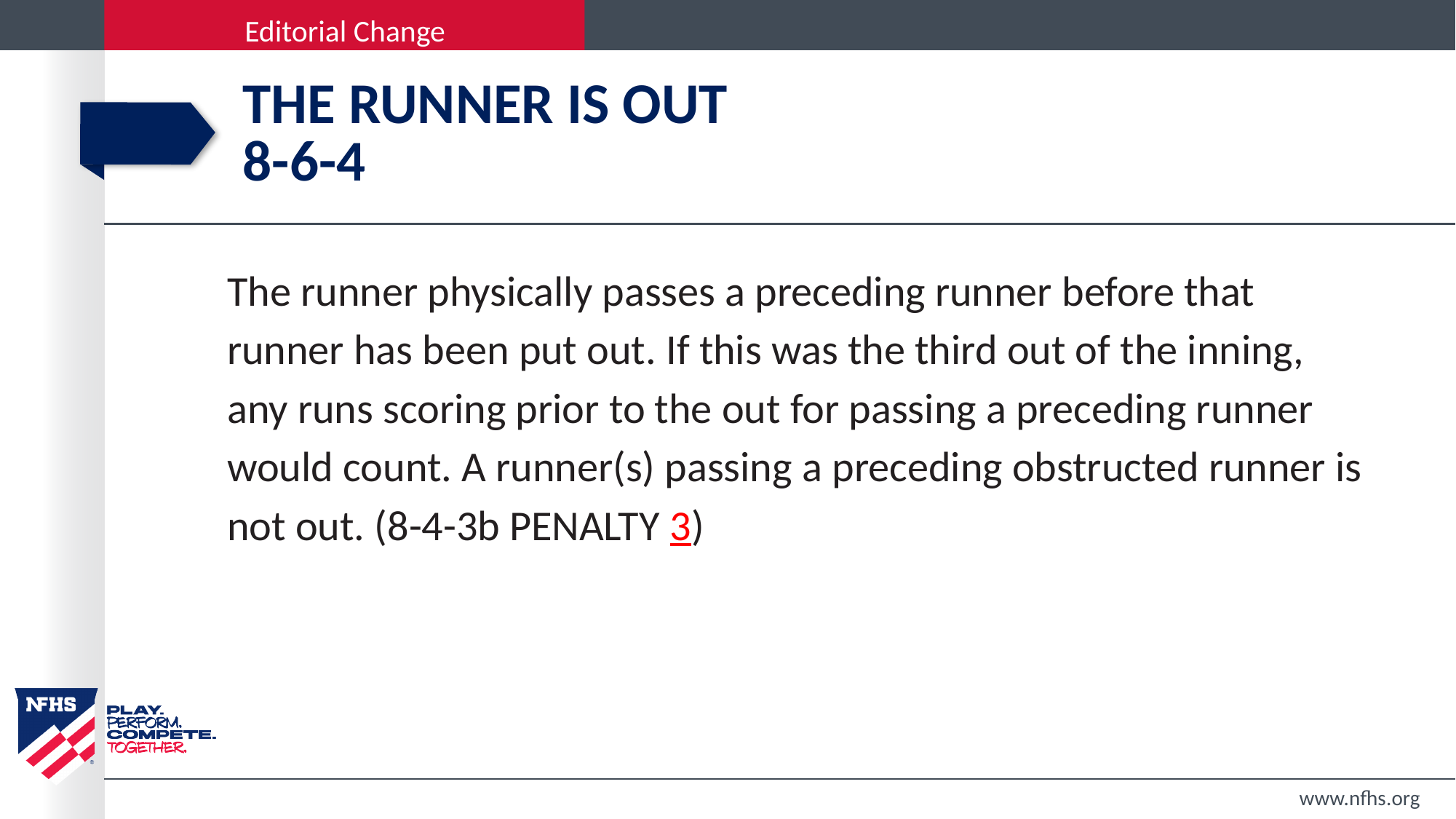

# The runner is out 8-6-4
The runner physically passes a preceding runner before that runner has been put out. If this was the third out of the inning, any runs scoring prior to the out for passing a preceding runner would count. A runner(s) passing a preceding obstructed runner is not out. (8-4-3b PENALTY 3)
www.nfhs.org